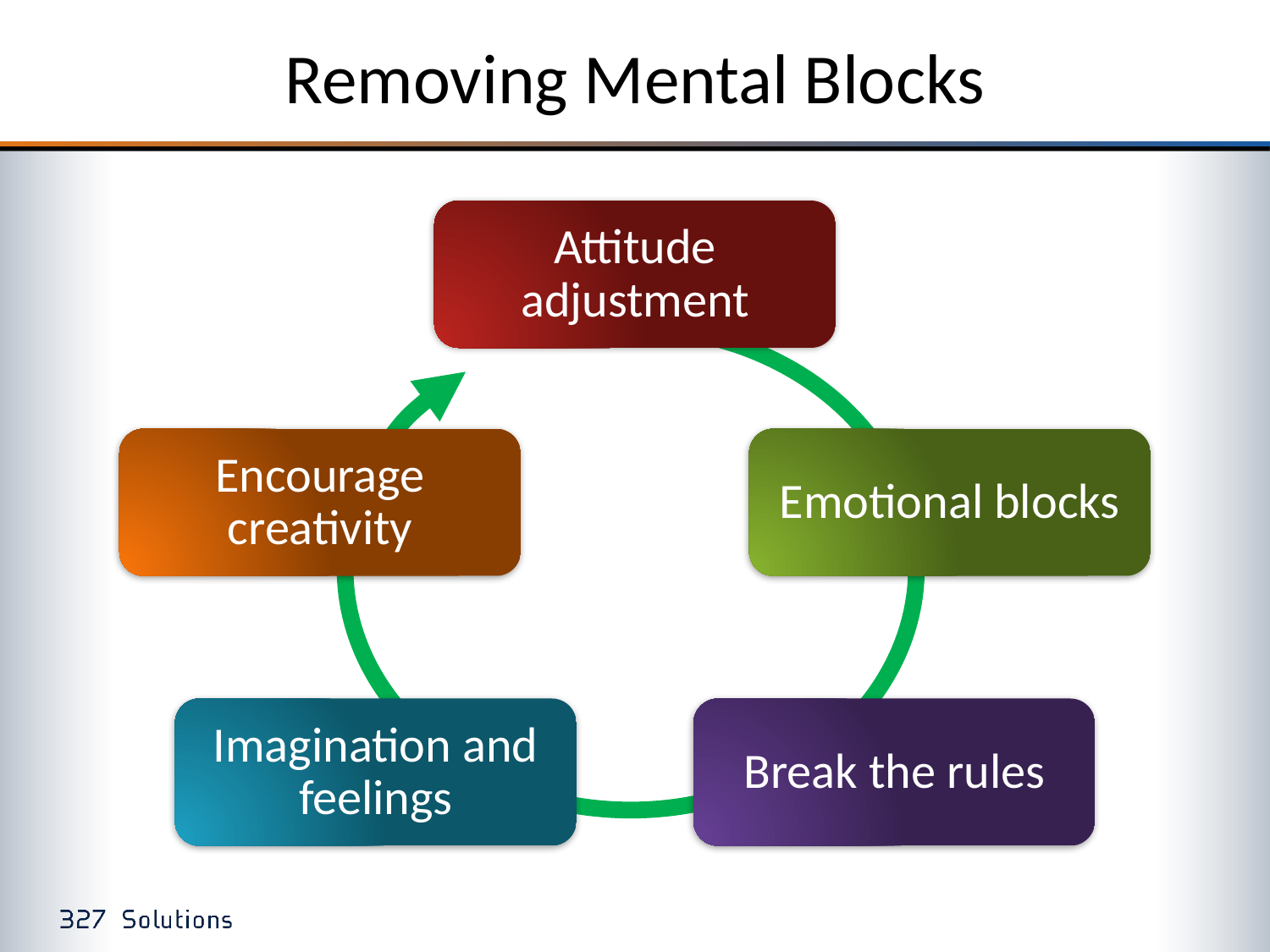

# Removing Mental Blocks

Attitude adjustment

Encourage creativity

Emotional blocks

Imagination and feelings

Break the rules